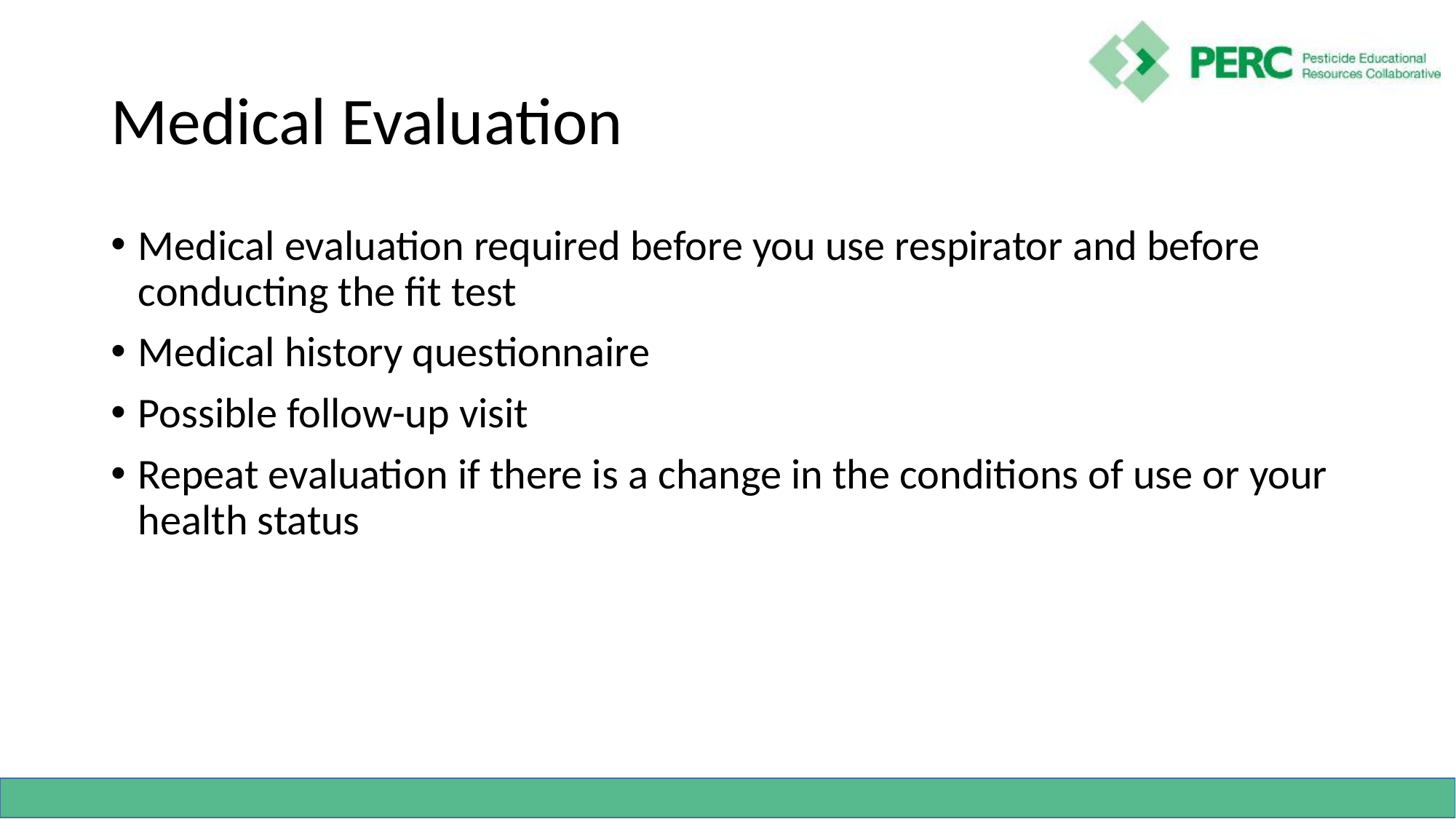

# Medical Evaluation
Medical evaluation required before you use respirator and before conducting the fit test
Medical history questionnaire
Possible follow-up visit
Repeat evaluation if there is a change in the conditions of use or your health status